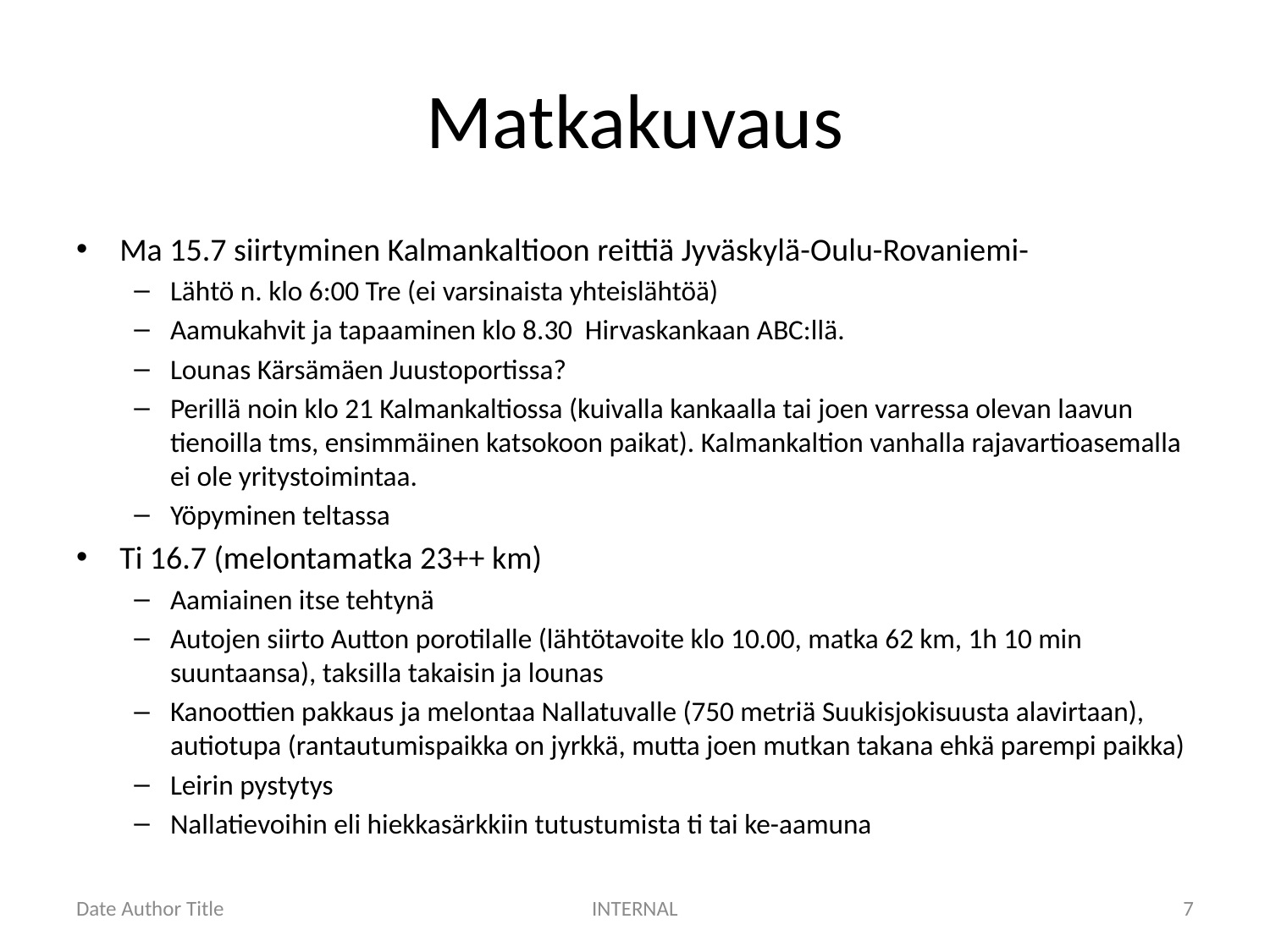

# Matkakuvaus
Ma 15.7 siirtyminen Kalmankaltioon reittiä Jyväskylä-Oulu-Rovaniemi-
Lähtö n. klo 6:00 Tre (ei varsinaista yhteislähtöä)
Aamukahvit ja tapaaminen klo 8.30  Hirvaskankaan ABC:llä.
Lounas Kärsämäen Juustoportissa?
Perillä noin klo 21 Kalmankaltiossa (kuivalla kankaalla tai joen varressa olevan laavun tienoilla tms, ensimmäinen katsokoon paikat). Kalmankaltion vanhalla rajavartioasemalla ei ole yritystoimintaa.
Yöpyminen teltassa
Ti 16.7 (melontamatka 23++ km)
Aamiainen itse tehtynä
Autojen siirto Autton porotilalle (lähtötavoite klo 10.00, matka 62 km, 1h 10 min suuntaansa), taksilla takaisin ja lounas
Kanoottien pakkaus ja melontaa Nallatuvalle (750 metriä Suukisjokisuusta alavirtaan), autiotupa (rantautumispaikka on jyrkkä, mutta joen mutkan takana ehkä parempi paikka)
Leirin pystytys
Nallatievoihin eli hiekkasärkkiin tutustumista ti tai ke-aamuna
Date Author Title
INTERNAL
7